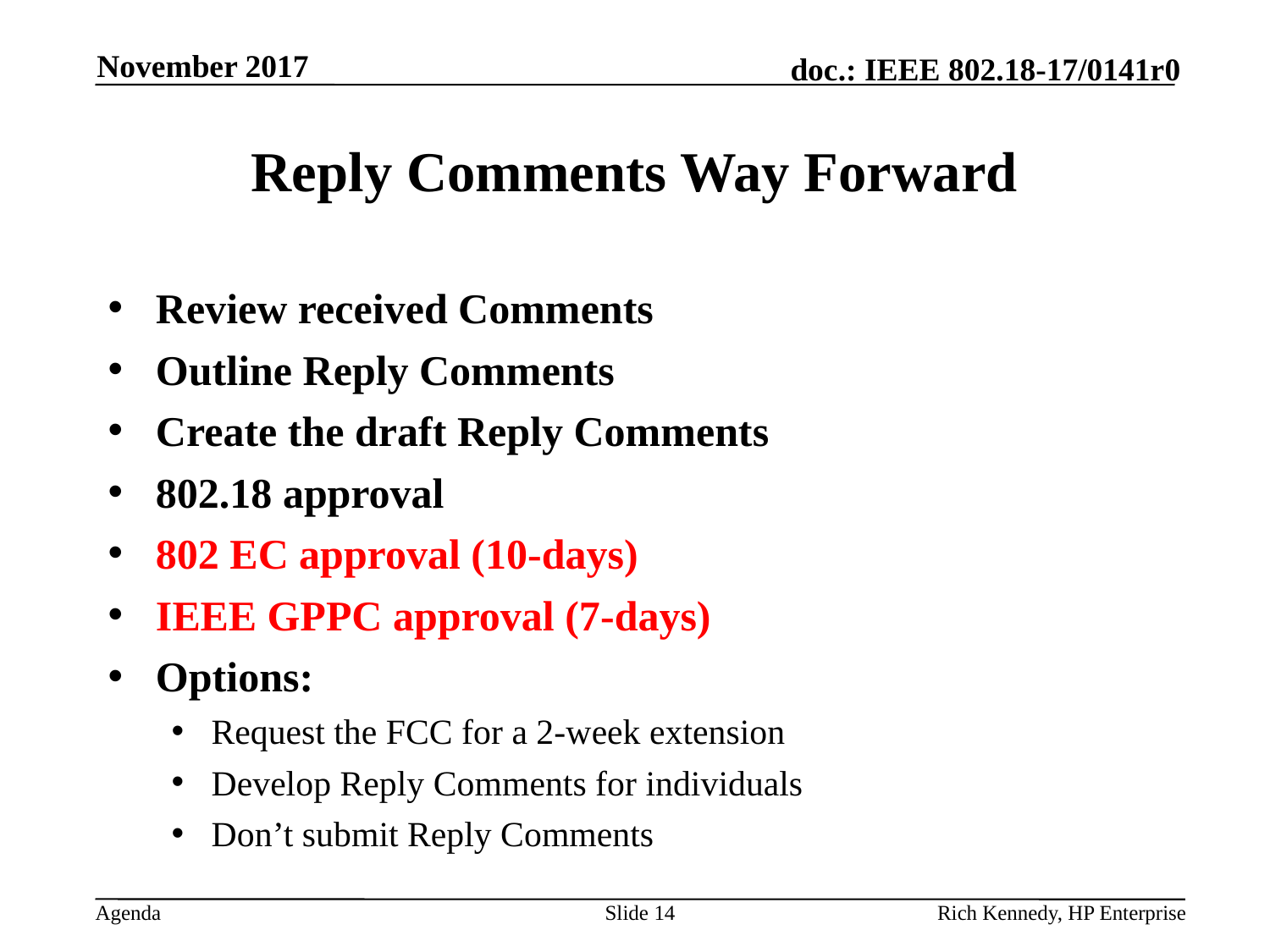

November 2017
# Reply Comments Way Forward
Review received Comments
Outline Reply Comments
Create the draft Reply Comments
802.18 approval
802 EC approval (10-days)
IEEE GPPC approval (7-days)
Options:
Request the FCC for a 2-week extension
Develop Reply Comments for individuals
Don’t submit Reply Comments

Slide 14
Rich Kennedy, HP Enterprise